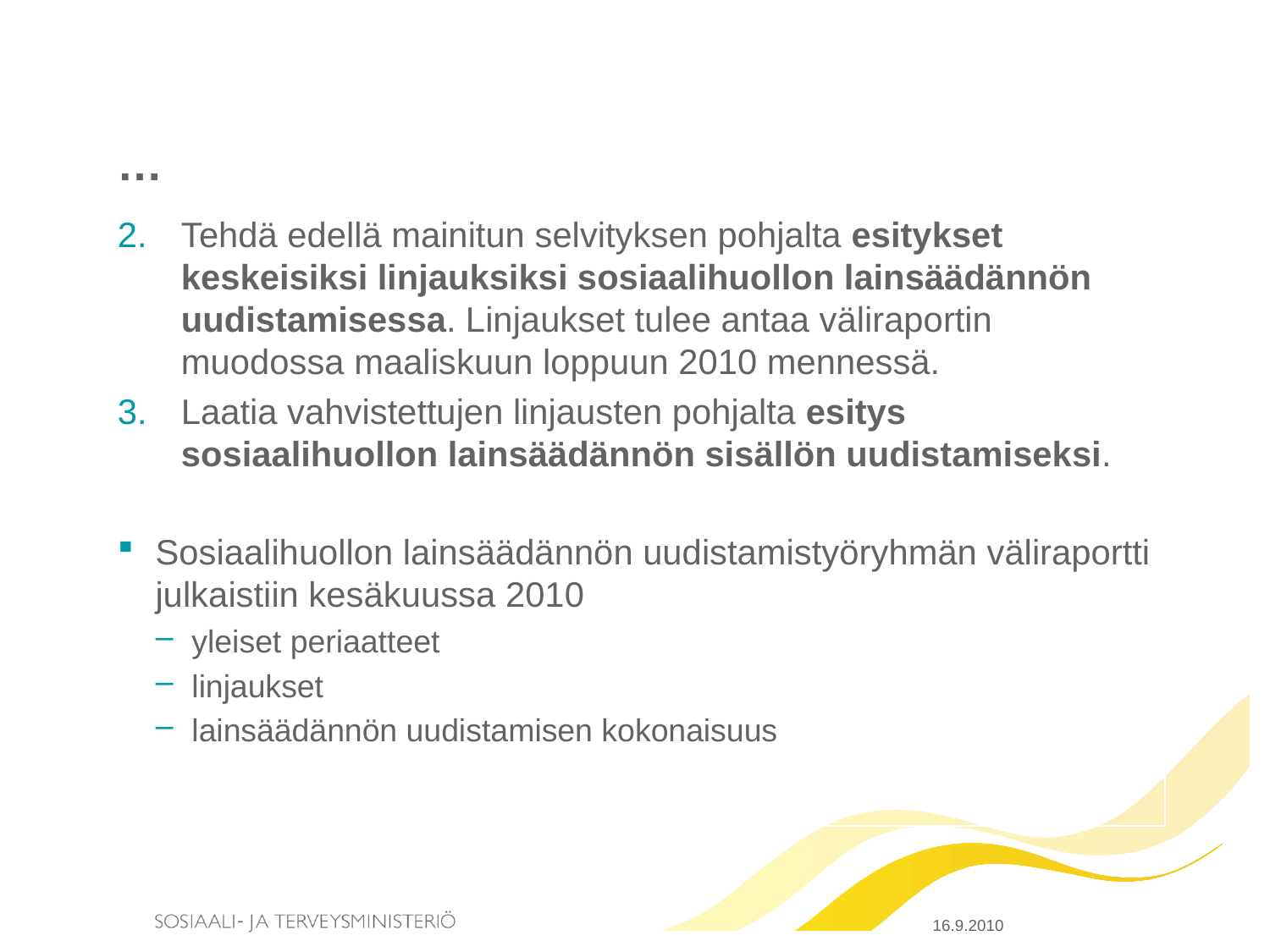

# …
Tehdä edellä mainitun selvityksen pohjalta esitykset keskeisiksi linjauksiksi sosiaalihuollon lainsäädännön uudistamisessa. Linjaukset tulee antaa väliraportin muodossa maaliskuun loppuun 2010 mennessä.
Laatia vahvistettujen linjausten pohjalta esitys sosiaalihuollon lainsäädännön sisällön uudistamiseksi.

Sosiaalihuollon lainsäädännön uudistamistyöryhmän väliraportti julkaistiin kesäkuussa 2010
yleiset periaatteet
linjaukset
lainsäädännön uudistamisen kokonaisuus

16.9.2010